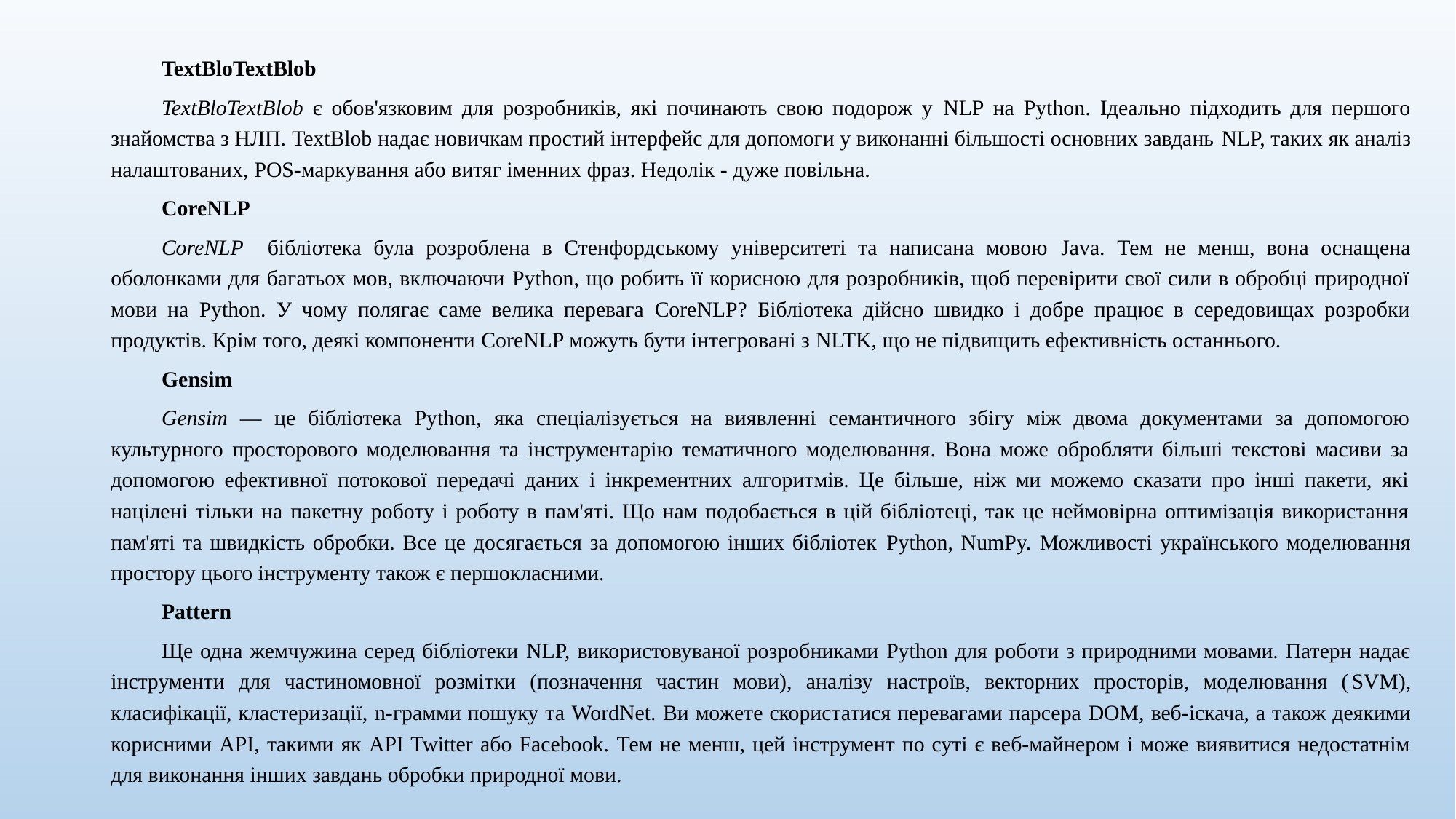

TextBloTextBlob
TextBloTextBlob є обов'язковим для розробників, які починають свою подорож у NLP на Python. Ідеально підходить для першого знайомства з НЛП. TextBlob надає новичкам простий інтерфейс для допомоги у виконанні більшості основних завдань NLP, таких як аналіз налаштованих, POS-маркування або витяг іменних фраз. Недолік - дуже повільна.
CoreNLP
CoreNLP  бібліотека була розроблена в Стенфордському університеті та написана мовою Java. Тем не менш, вона оснащена оболонками для багатьох мов, включаючи Python, що робить її корисною для розробників, щоб перевірити свої сили в обробці природної мови на Python. У чому полягає саме велика перевага CoreNLP? Бібліотека дійсно швидко і добре працює в середовищах розробки продуктів. Крім того, деякі компоненти CoreNLP можуть бути інтегровані з NLTK, що не підвищить ефективність останнього.
Gensim
Gensim — це бібліотека Python, яка спеціалізується на виявленні семантичного збігу між двома документами за допомогою культурного просторового моделювання та інструментарію тематичного моделювання. Вона може обробляти більші текстові масиви за допомогою ефективної потокової передачі даних і інкрементних алгоритмів. Це більше, ніж ми можемо сказати про інші пакети, які націлені тільки на пакетну роботу і роботу в пам'яті. Що нам подобається в цій бібліотеці, так це неймовірна оптимізація використання пам'яті та швидкість обробки. Все це досягається за допомогою інших бібліотек Python, NumPy. Можливості українського моделювання простору цього інструменту також є першокласними.
Pattern
Ще одна жемчужина серед бібліотеки NLP, використовуваної розробниками Python для роботи з природними мовами. Патерн надає інструменти для частиномовної розмітки (позначення частин мови), аналізу настроїв, векторних просторів, моделювання (SVM), класифікації, кластеризації, n-грамми пошуку та WordNet. Ви можете скористатися перевагами парсера DOM, веб-іскача, а також деякими корисними API, такими як API Twitter або Facebook. Тем не менш, цей інструмент по суті є веб-майнером і може виявитися недостатнім для виконання інших завдань обробки природної мови.